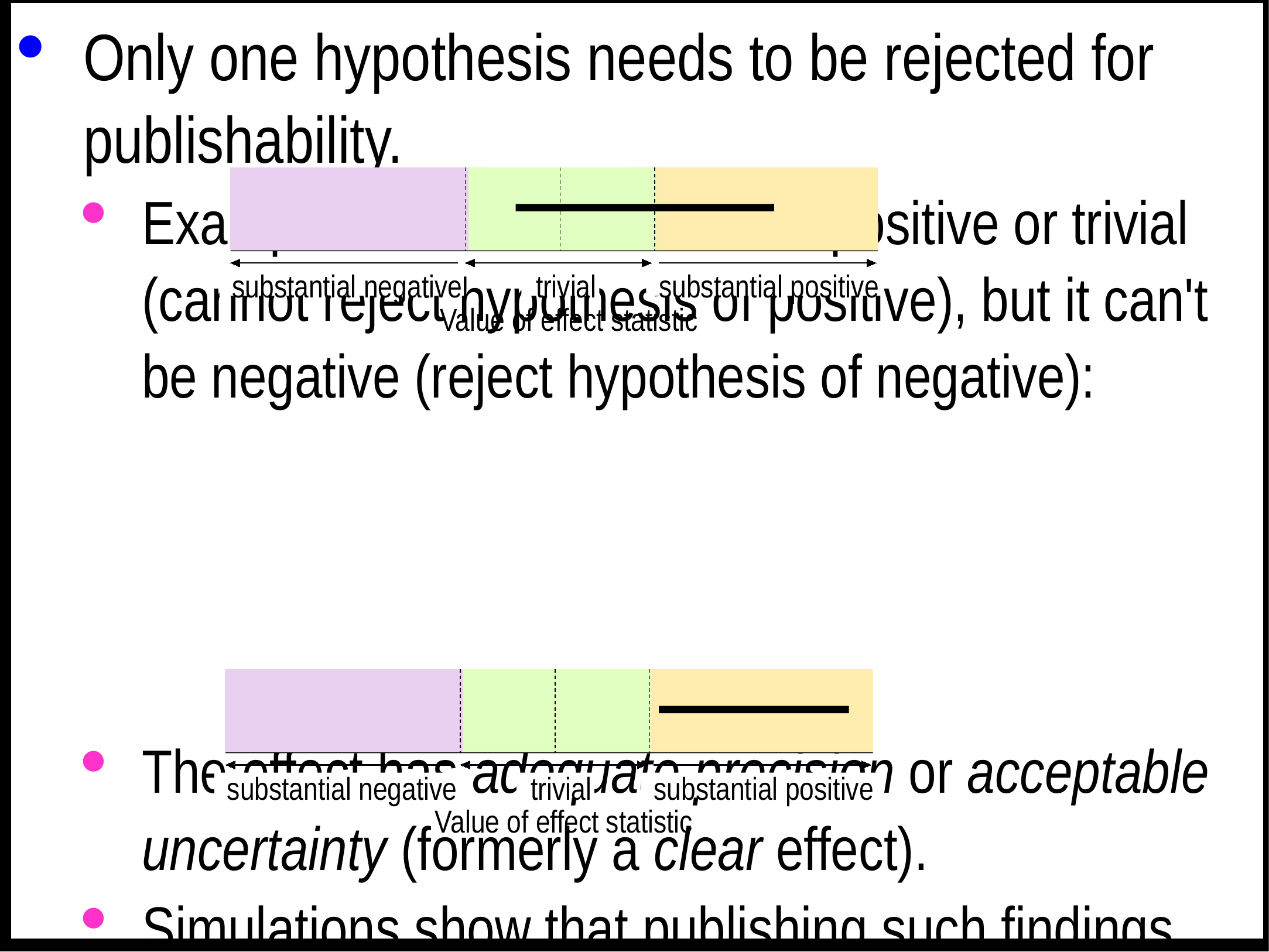

Only one hypothesis needs to be rejected for publishability.
Example: this effect "could be" positive or trivial (cannot reject hypothesis of positive), but it can't be negative (reject hypothesis of negative):

The effect has adequate precision or acceptable uncertainty (formerly a clear effect).
Simulations show that publishing such findings does not result in substantial upward publication bias in magnitudes, even with quite small sample sizes.
Publication of statistically significant effects with small sample sizes does result in bias.
An effect is decisively substantial if the 90%CI falls entirely in substantial values.
Example: this effect cannot be negative or trivial (reject hypotheses of negative and trivial); it can only be positive:

This effect is clearly (decisively, conclusively) positive, or very likely positive, or moderately compatible with substantial positive values.

substantial negative
trivial
substantial positive

Value of effect statistic

substantial negative
trivial
substantial positive

Value of effect statistic